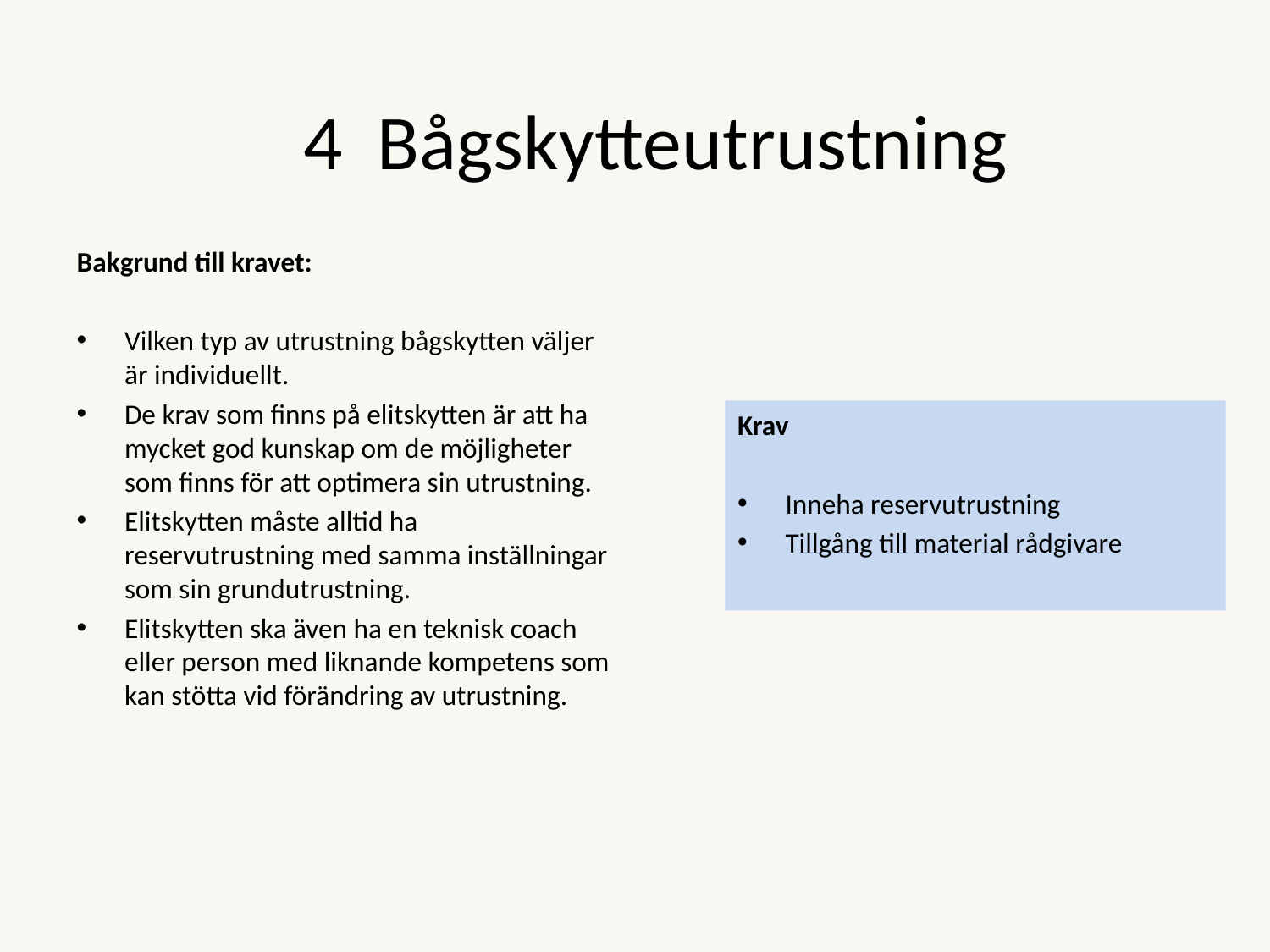

4  Bågskytteutrustning
Bakgrund till kravet:

Vilken typ av utrustning bågskytten väljer är individuellt.
De krav som finns på elitskytten är att ha mycket god kunskap om de möjligheter som finns för att optimera sin utrustning.
Elitskytten måste alltid ha reservutrustning med samma inställningar som sin grundutrustning.
Elitskytten ska även ha en teknisk coach eller person med liknande kompetens som kan stötta vid förändring av utrustning.

Krav

Inneha reservutrustning
Tillgång till material rådgivare